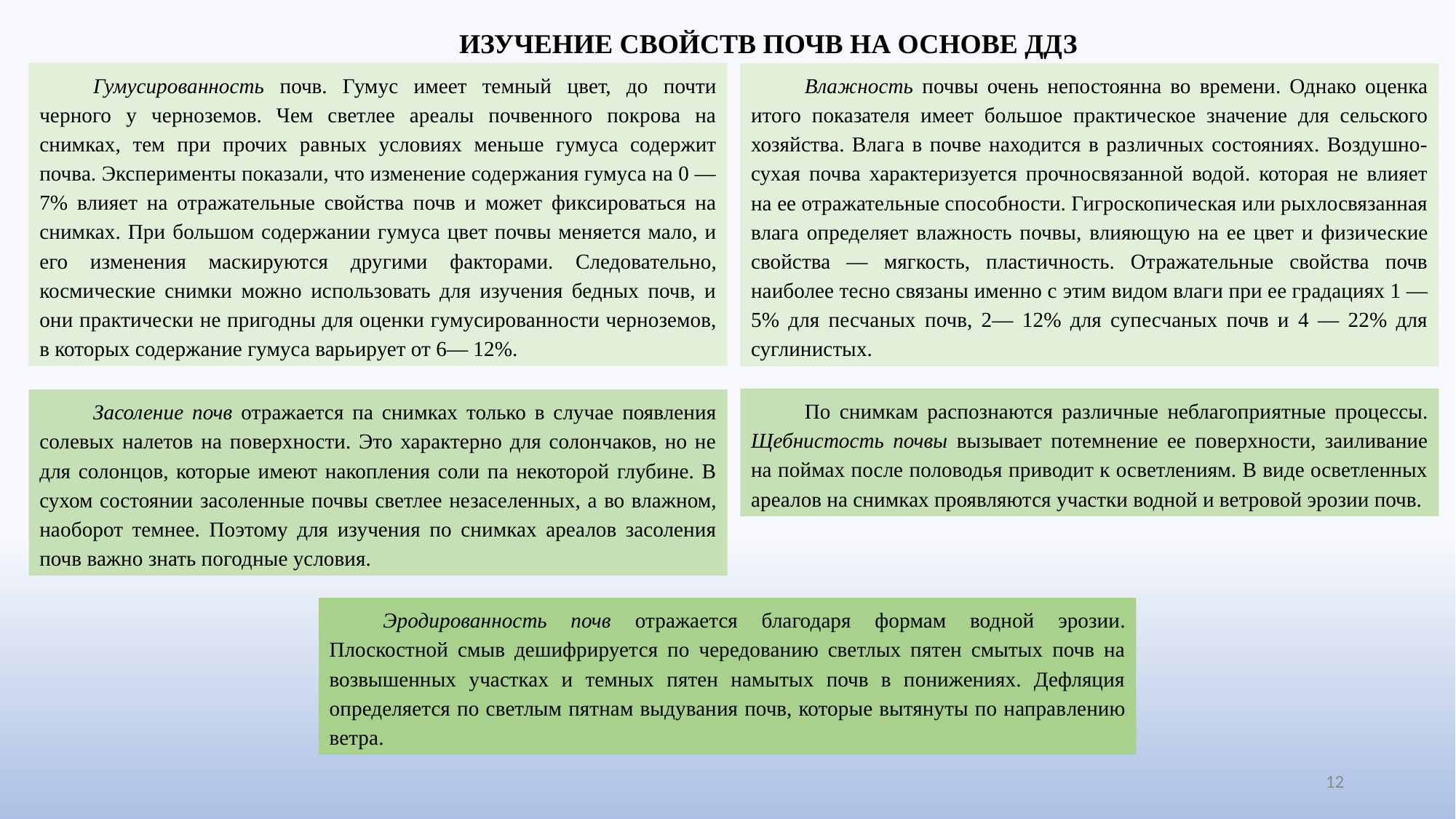

ИЗУЧЕНИЕ СВОЙСТВ ПОЧВ НА ОСНОВЕ ДДЗ
Гумусированность почв. Гумус имеет темный цвет, до почти черного у черноземов. Чем светлее ареалы почвенного покрова на снимках, тем при прочих рав­ных условиях меньше гумуса содержит почва. Экспе­рименты показали, что изменение содержания гумуса на 0 — 7% влияет на отражательные свойства почв и может фиксироваться на снимках. При большом со­держании гумуса цвет почвы меняется мало, и его из­менения маскируются другими факторами. Следова­тельно, космические снимки можно использовать для изучения бедных почв, и они практически не пригод­ны для оценки гумусированности черноземов, в кото­рых содержание гумуса варьирует от 6— 12%.
Влажность почвы очень непостоянна во времени. Однако оценка итого показателя имеет большое прак­тическое значение для сельского хозяйства. Влага в почве находится в различных состояниях. Воздушно-сухая почва характеризуется прочносвязанной водой. которая не влияет на ее отражательные способности. Гигроскопическая или рыхлосвязанная влага опреде­ляет влажность почвы, влияющую на ее цвет и физи­ческие свойства — мягкость, пластичность. Отражательные свойства почв наиболее тесно связаны именно с этим видом влаги при ее градациях 1 — 5% для песча­ных почв, 2— 12% для супесчаных почв и 4 — 22% для суглинистых.
По снимкам распознаются различные неблагопри­ятные процессы. Щебнистость почвы вызывает потем­нение ее поверхности, заиливание на поймах после половодья приводит к осветлениям. В виде осветленных ареалов на снимках проявляются участки водной и ветровой эрозии почв.
Засоление почв отражается па снимках только в случае появления солевых налетов на поверхности. Это характерно для солончаков, но не для солонцов, кото­рые имеют накопления соли па некоторой глубине. В сухом состоянии засоленные почвы светлее незасе­ленных, а во влажном, наоборот темнее. Поэтому для изучения по снимках ареалов засоления почв важно знать погодные условия.
Эродированность почв отражается благодаря фор­мам водной эрозии. Плоскостной смыв дешифрирует­ся по чередованию светлых пятен смытых почв на возвышенных участках и темных пятен намытых почв в понижениях. Дефляция определяется по светлым пятнам выдувания почв, которые вытянуты по направ­лению ветра.
12